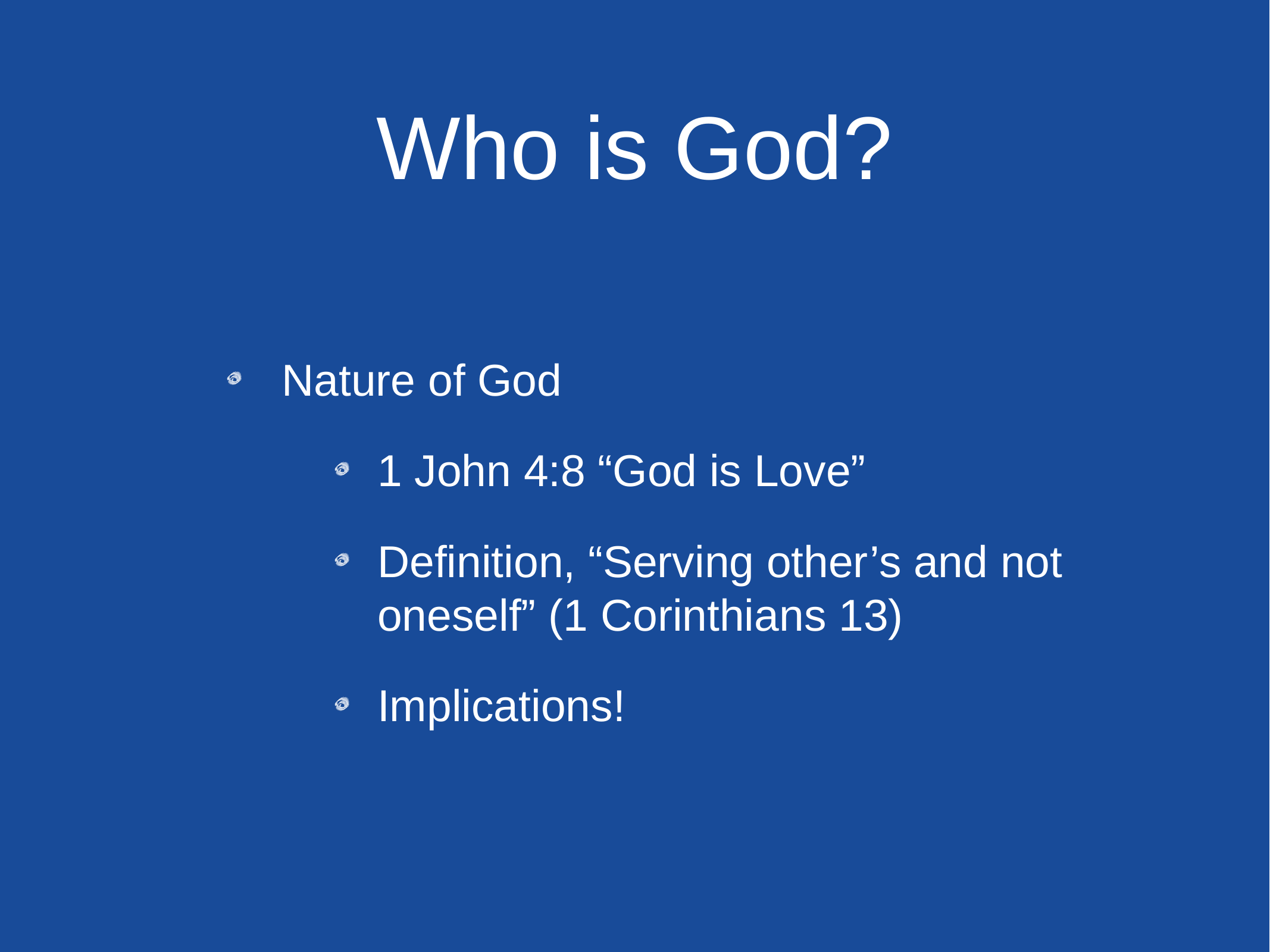

# Who is God?
 Nature of God
1 John 4:8 “God is Love”
Definition, “Serving other’s and not oneself” (1 Corinthians 13)
Implications!